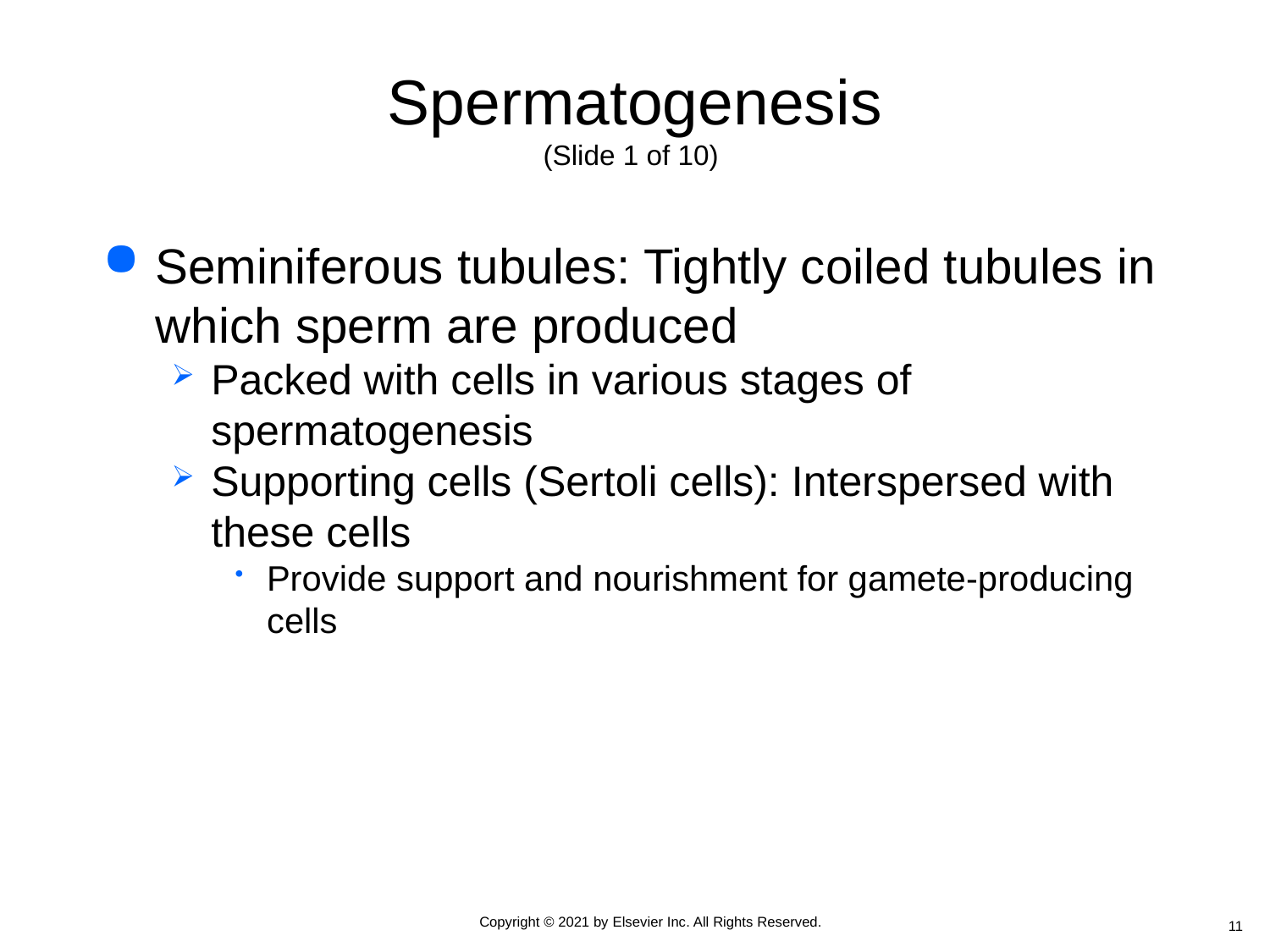

# Spermatogenesis (Slide 1 of 10)
Seminiferous tubules: Tightly coiled tubules in which sperm are produced
Packed with cells in various stages of spermatogenesis
Supporting cells (Sertoli cells): Interspersed with these cells
Provide support and nourishment for gamete-producing cells
11